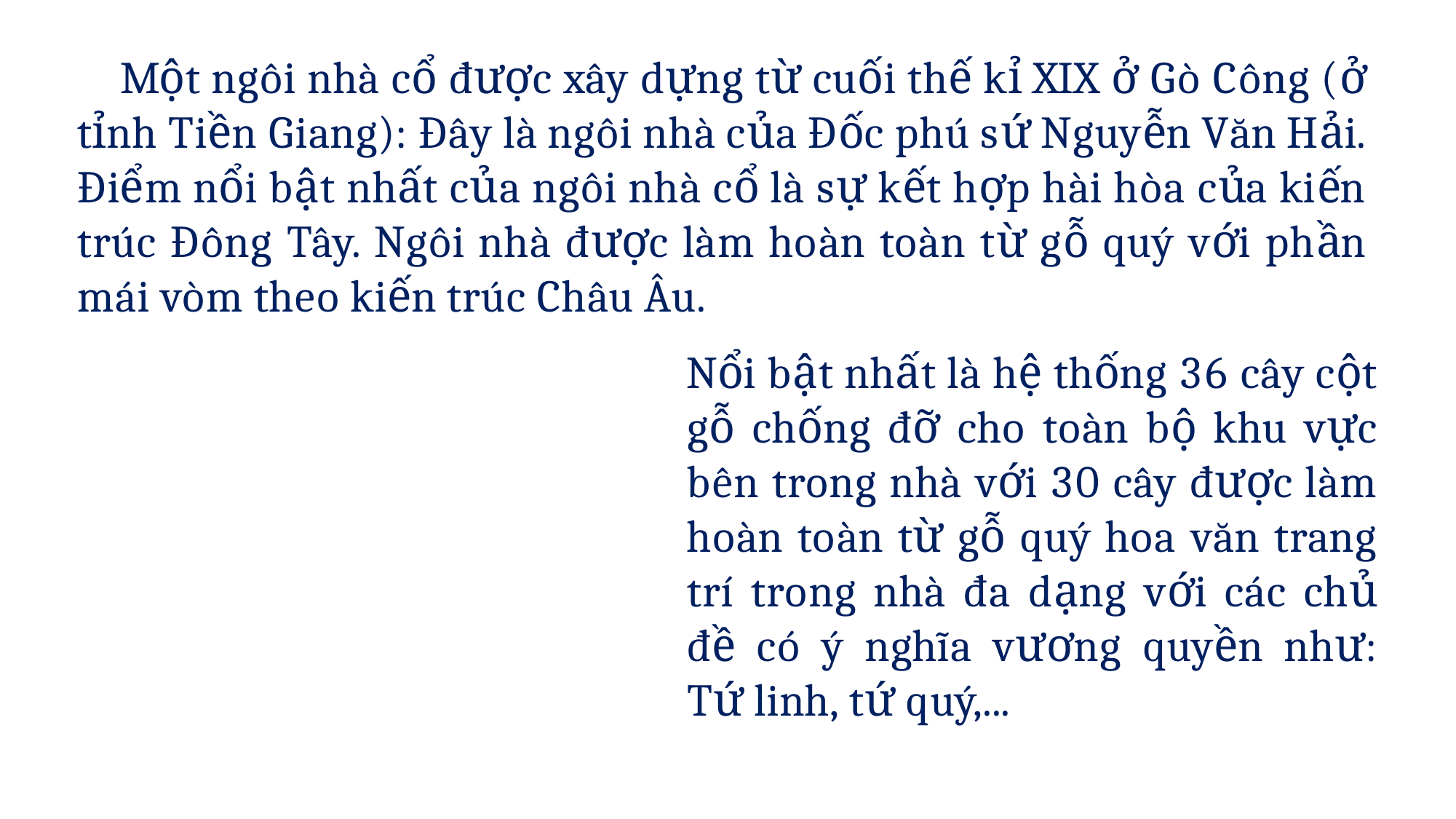

Một ngôi nhà cổ được xây dựng từ cuối thế kỉ XIX ở Gò Công (ở tỉnh Tiền Giang): Đây là ngôi nhà của Đốc phú sứ Nguyễn Văn Hải. Điểm nổi bật nhất của ngôi nhà cổ là sự kết hợp hài hòa của kiến trúc Đông Tây. Ngôi nhà được làm hoàn toàn từ gỗ quý với phần mái vòm theo kiến trúc Châu Âu.
Nổi bật nhất là hệ thống 36 cây cột gỗ chống đỡ cho toàn bộ khu vực bên trong nhà với 30 cây được làm hoàn toàn từ gỗ quý hoa văn trang trí trong nhà đa dạng với các chủ đề có ý nghĩa vương quyền như: Tứ linh, tứ quý,...